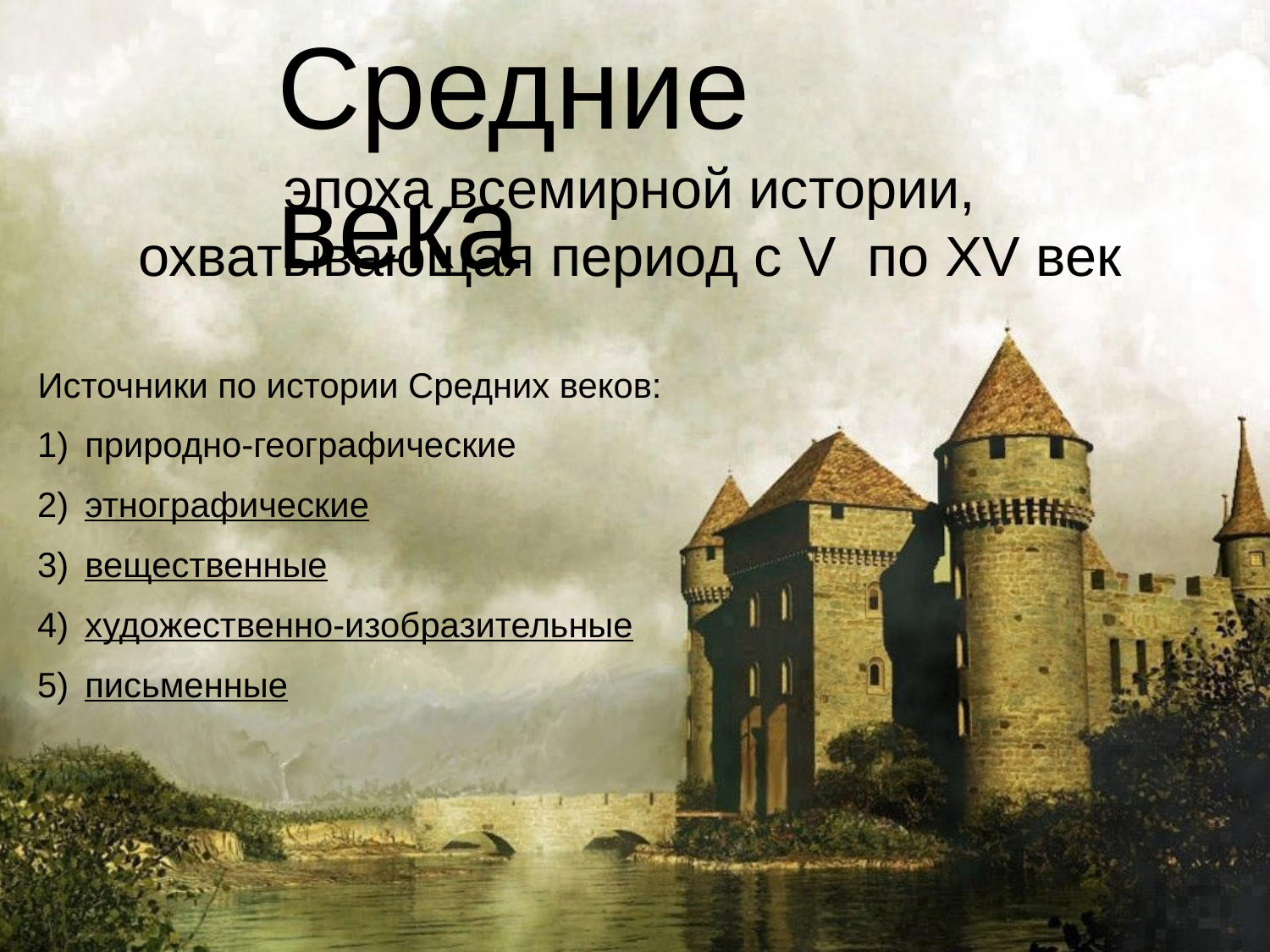

Средние века
эпоха всемирной истории, охватывающая период с V  по XV век
Источники по истории Средних веков:
природно-географические
этнографические
вещественные
художественно-изобразительные
письменные